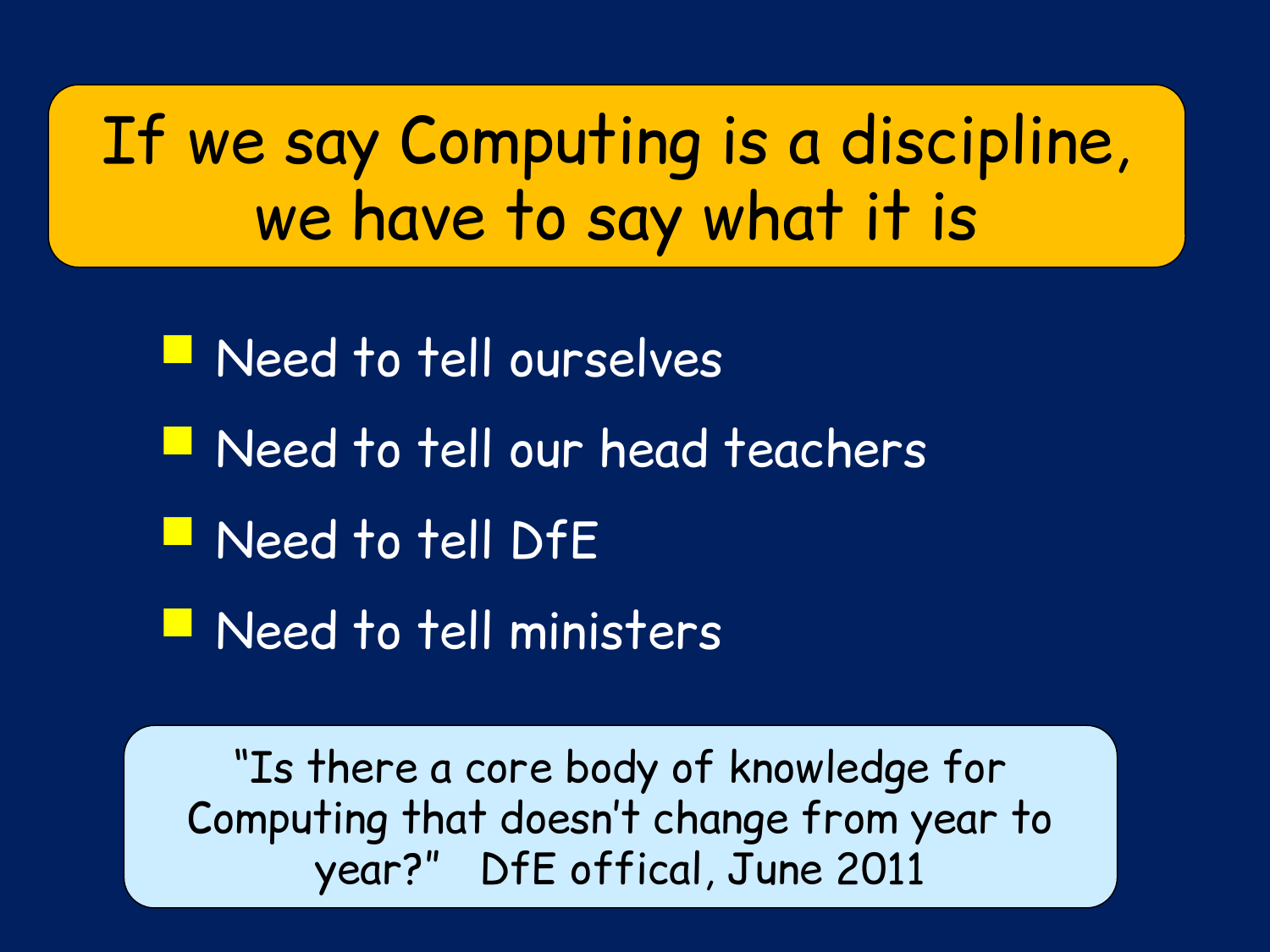

If we say Computing is a discipline,
we have to say what it is
Need to tell ourselves
Need to tell our head teachers
Need to tell DfE
Need to tell ministers

“Is there a core body of knowledge for Computing that doesn’t change from year to year?”   DfE offical, June 2011